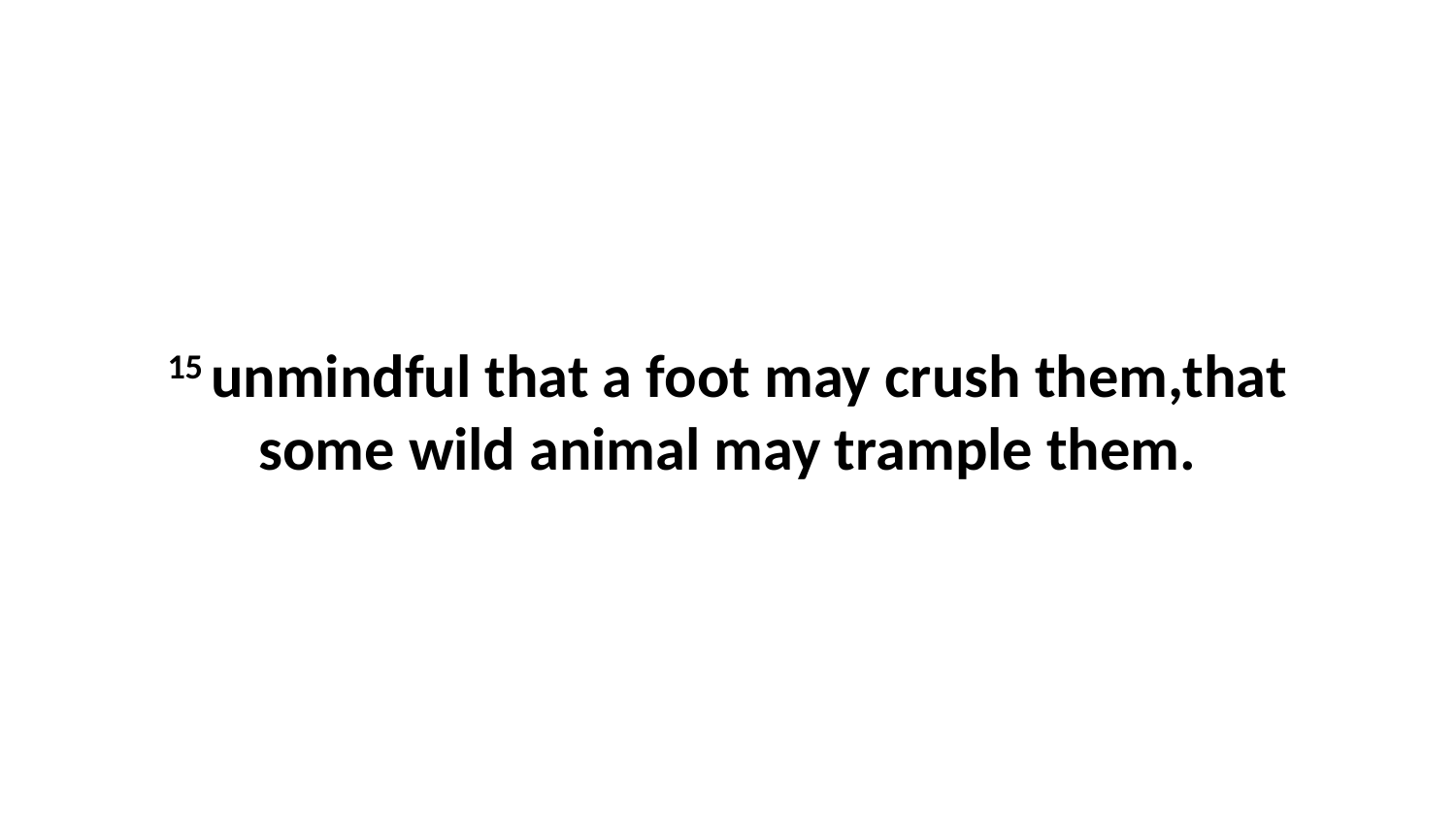

15 unmindful that a foot may crush them,that some wild animal may trample them.